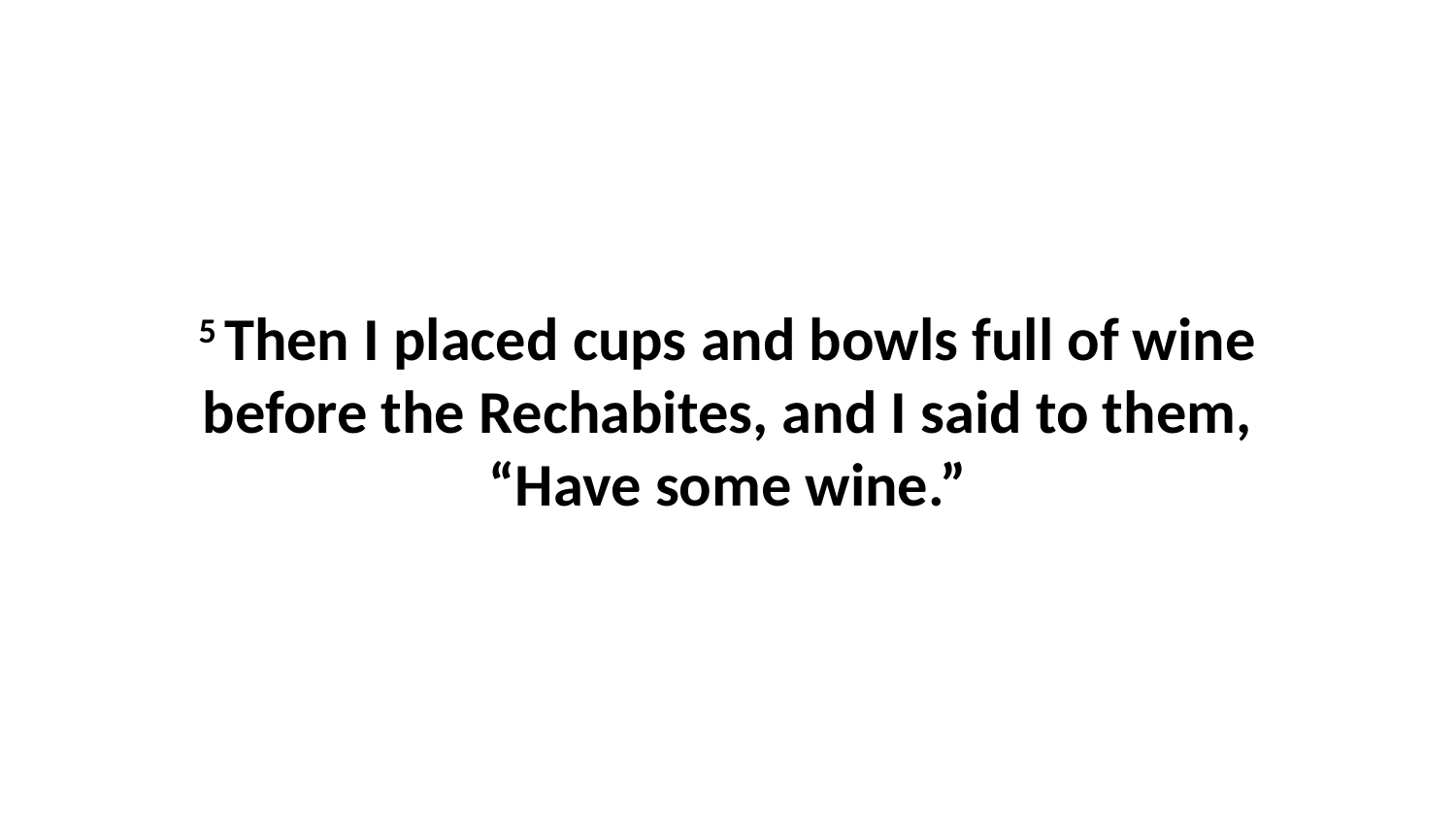

5 Then I placed cups and bowls full of wine before the Rechabites, and I said to them, “Have some wine.”